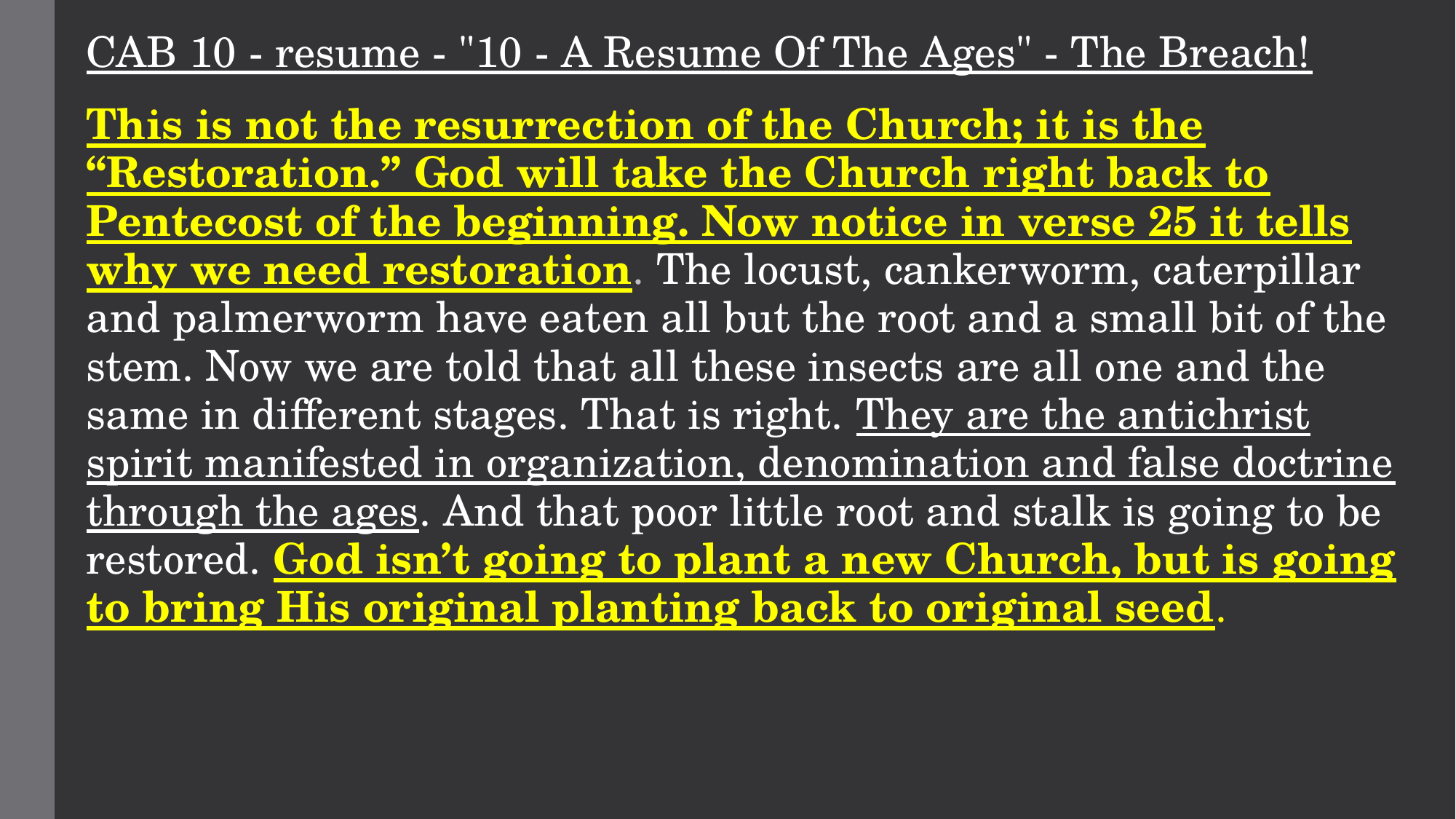

CAB 10 - resume - "10 - A Resume Of The Ages" - The Breach!
This is not the resurrection of the Church; it is the “Restoration.” God will take the Church right back to Pentecost of the beginning. Now notice in verse 25 it tells why we need restoration. The locust, cankerworm, caterpillar and palmerworm have eaten all but the root and a small bit of the stem. Now we are told that all these insects are all one and the same in different stages. That is right. They are the antichrist spirit manifested in organization, denomination and false doctrine through the ages. And that poor little root and stalk is going to be restored. God isn’t going to plant a new Church, but is going to bring His original planting back to original seed.